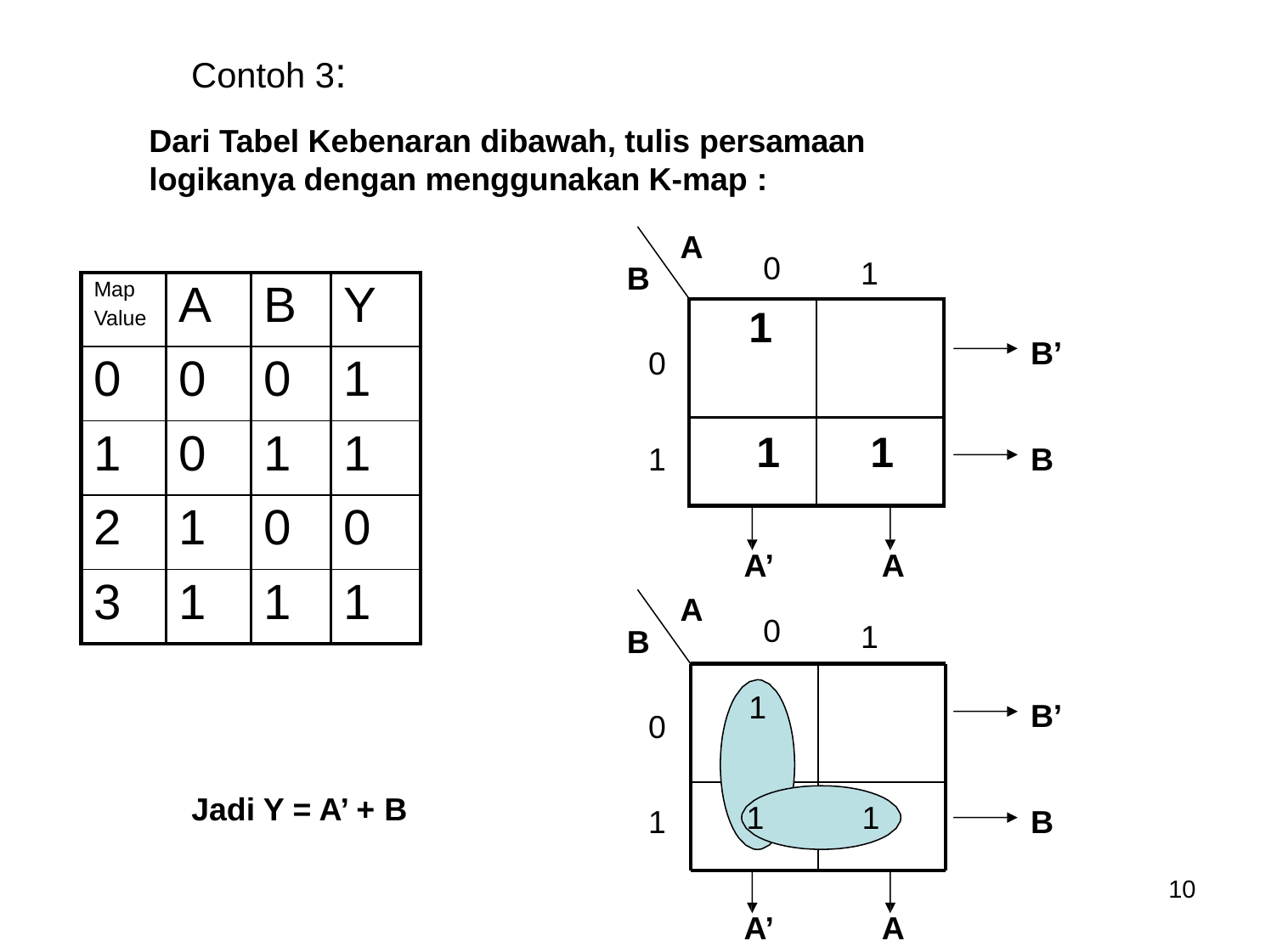

# Contoh 3:
Dari Tabel Kebenaran dibawah, tulis persamaan  logikanya dengan menggunakan K-map :
A

0
1
B
| Map Value | A | B | Y |
| --- | --- | --- | --- |
| 0 | 0 | 0 | 1 |
| 1 | 0 | 1 | 1 |
| 2 | 1 | 0 | 0 |
| 3 | 1 | 1 | 1 |
| 1 |  |
| --- | --- |
| 1 | 1 |
B’
0

B
1

A’
A
A

0
1
B

1
B’
0

Jadi Y = A’ + B
1
1
B
1

10
A’
A